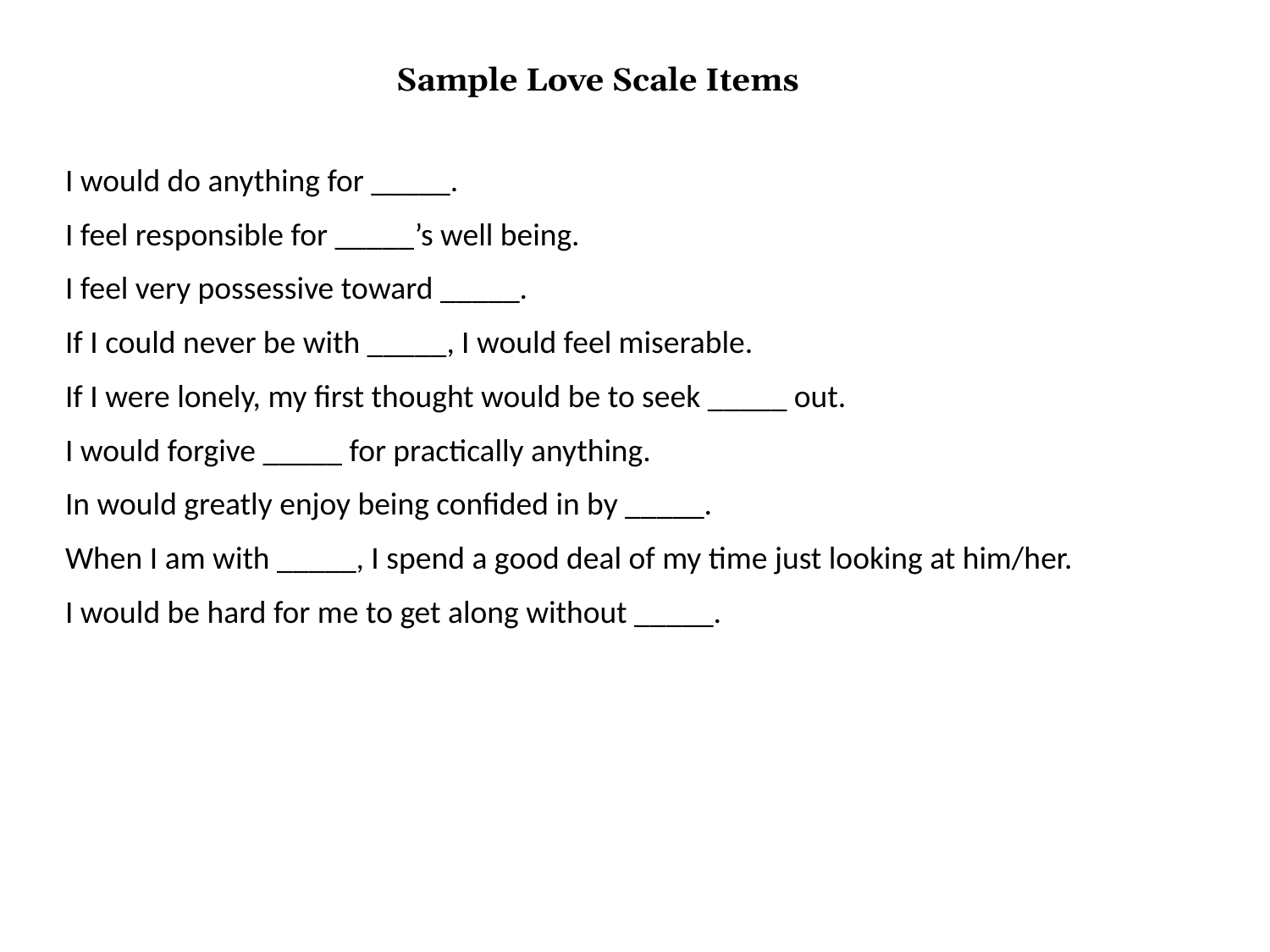

Sample Love Scale Items
I would do anything for _____.
I feel responsible for _____’s well being.
I feel very possessive toward _____.
If I could never be with _____, I would feel miserable.
If I were lonely, my first thought would be to seek _____ out.
I would forgive _____ for practically anything.
In would greatly enjoy being confided in by _____.
When I am with _____, I spend a good deal of my time just looking at him/her.
I would be hard for me to get along without _____.